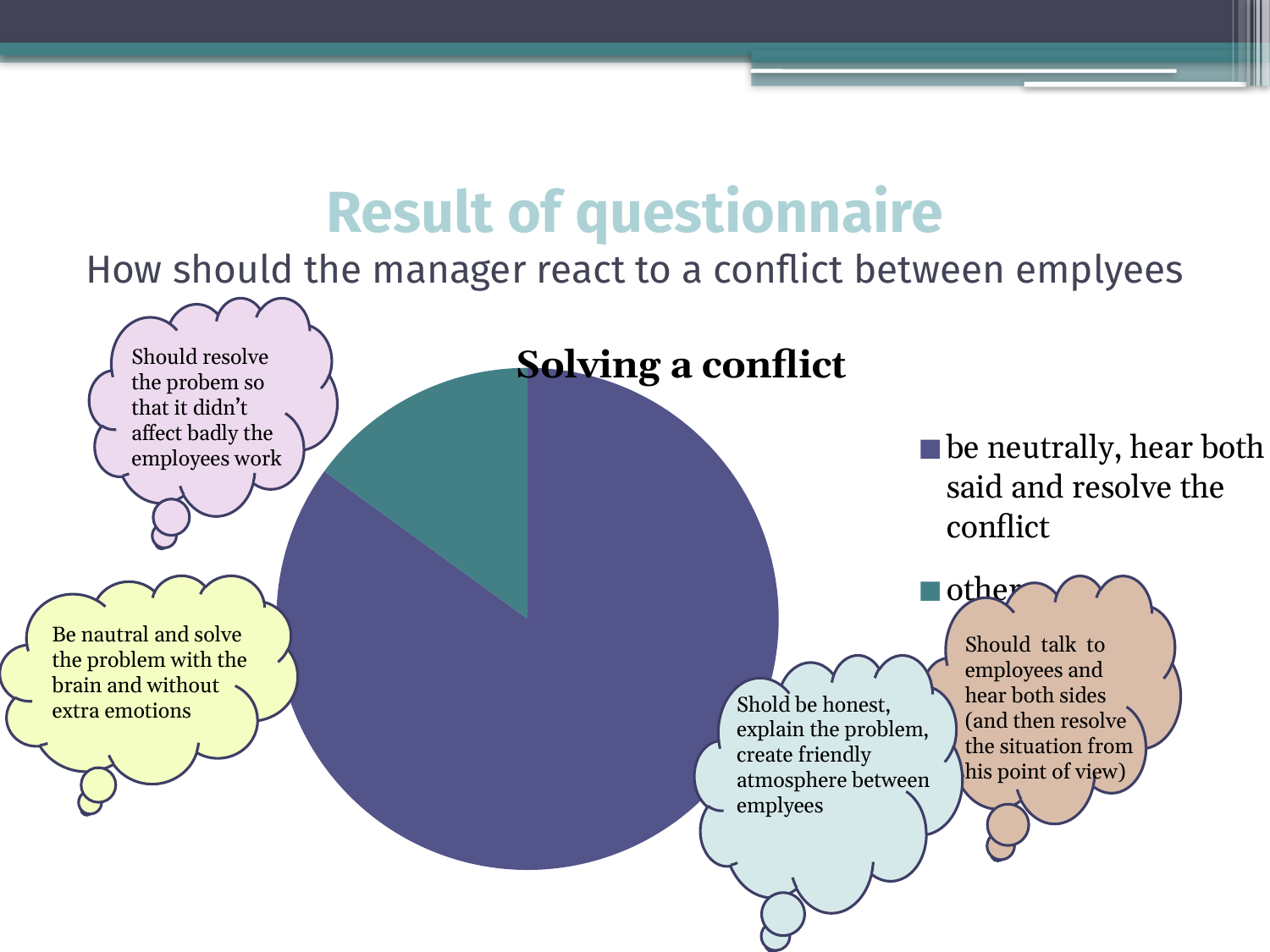

# Result of questionnaire How should the manager react to a conflict between emplyees

### Chart:

| Category | Solving a conflict | Solving a conflict |
|---|---|---|
| be neutrally, hear both said and resolve the conflict | 85.0 | 85.0 |
| others  | 15.0 | 15.0 |
Should resolve the probem so that it didn’t affect badly the employees work

Be nautral and solve the problem with the brain and without extra emotions
Should  talk  to employees and hear both sides (and then resolve the situation from his point of view)

Shold be honest, explain the problem,  create friendly atmosphere between  emplyees